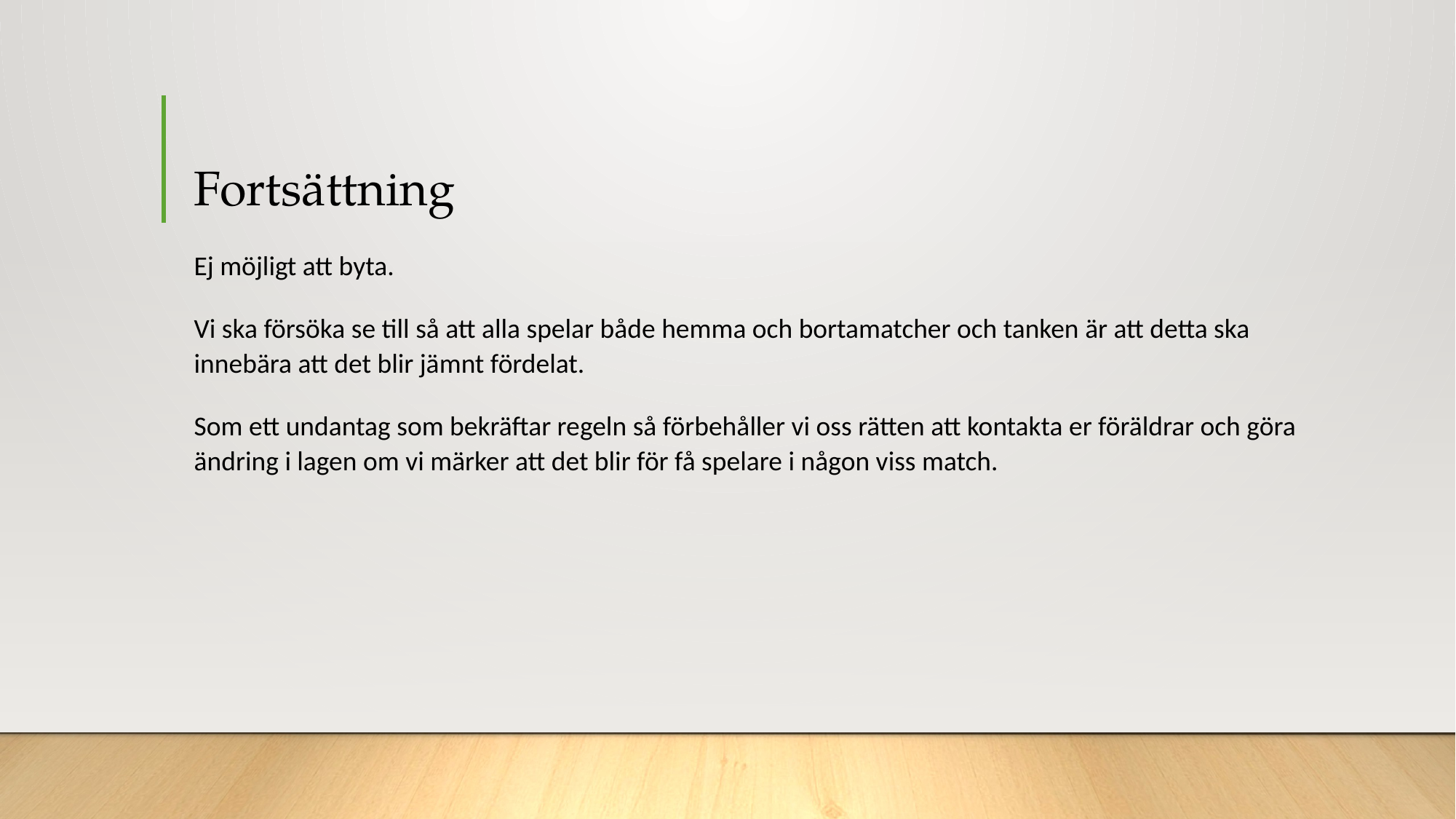

# Fortsättning
Ej möjligt att byta.
Vi ska försöka se till så att alla spelar både hemma och bortamatcher och tanken är att detta ska innebära att det blir jämnt fördelat.
Som ett undantag som bekräftar regeln så förbehåller vi oss rätten att kontakta er föräldrar och göra ändring i lagen om vi märker att det blir för få spelare i någon viss match.